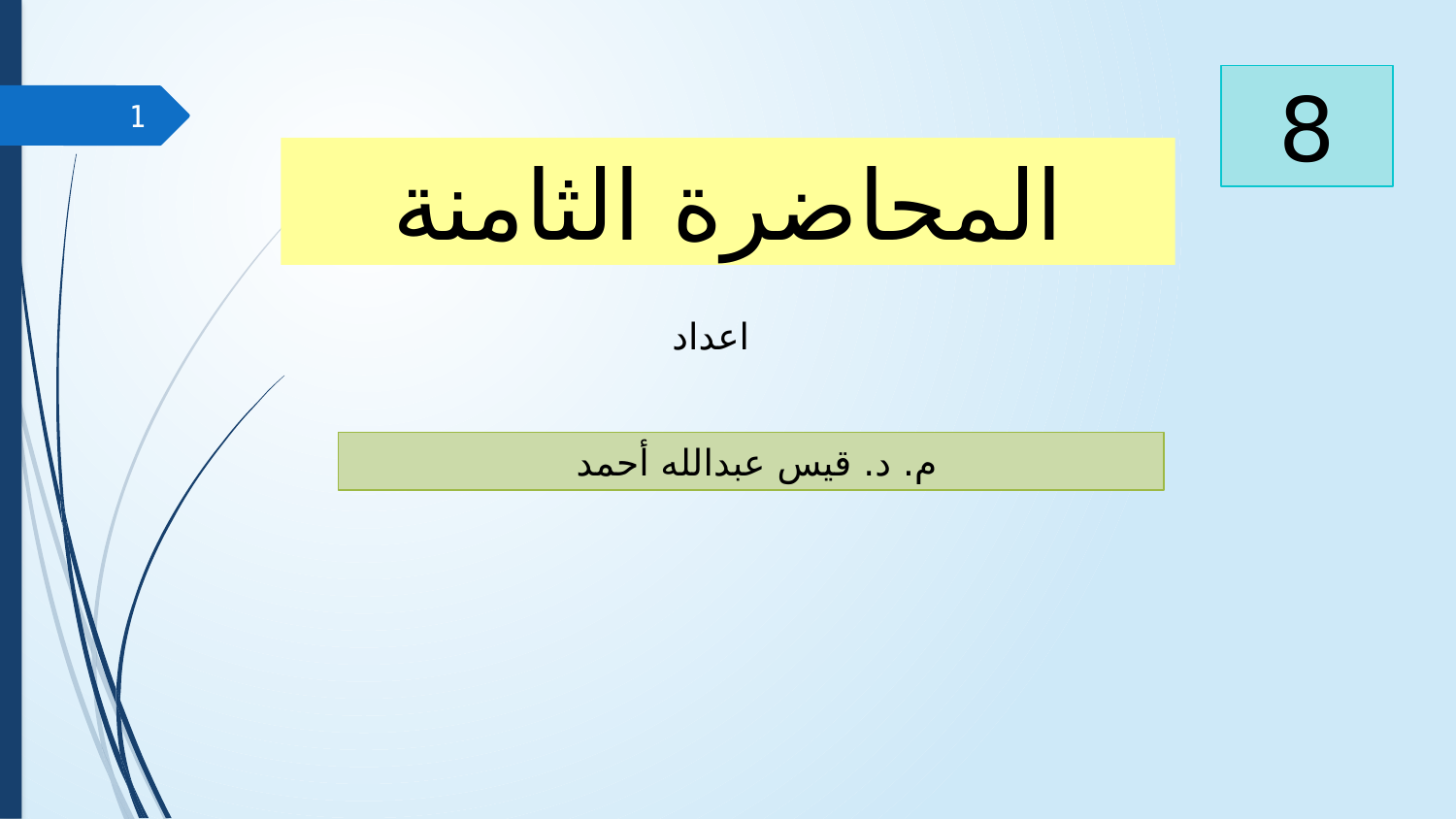

8
1
المحاضرة الثامنة
اعداد
م. د. قيس عبدالله أحمد